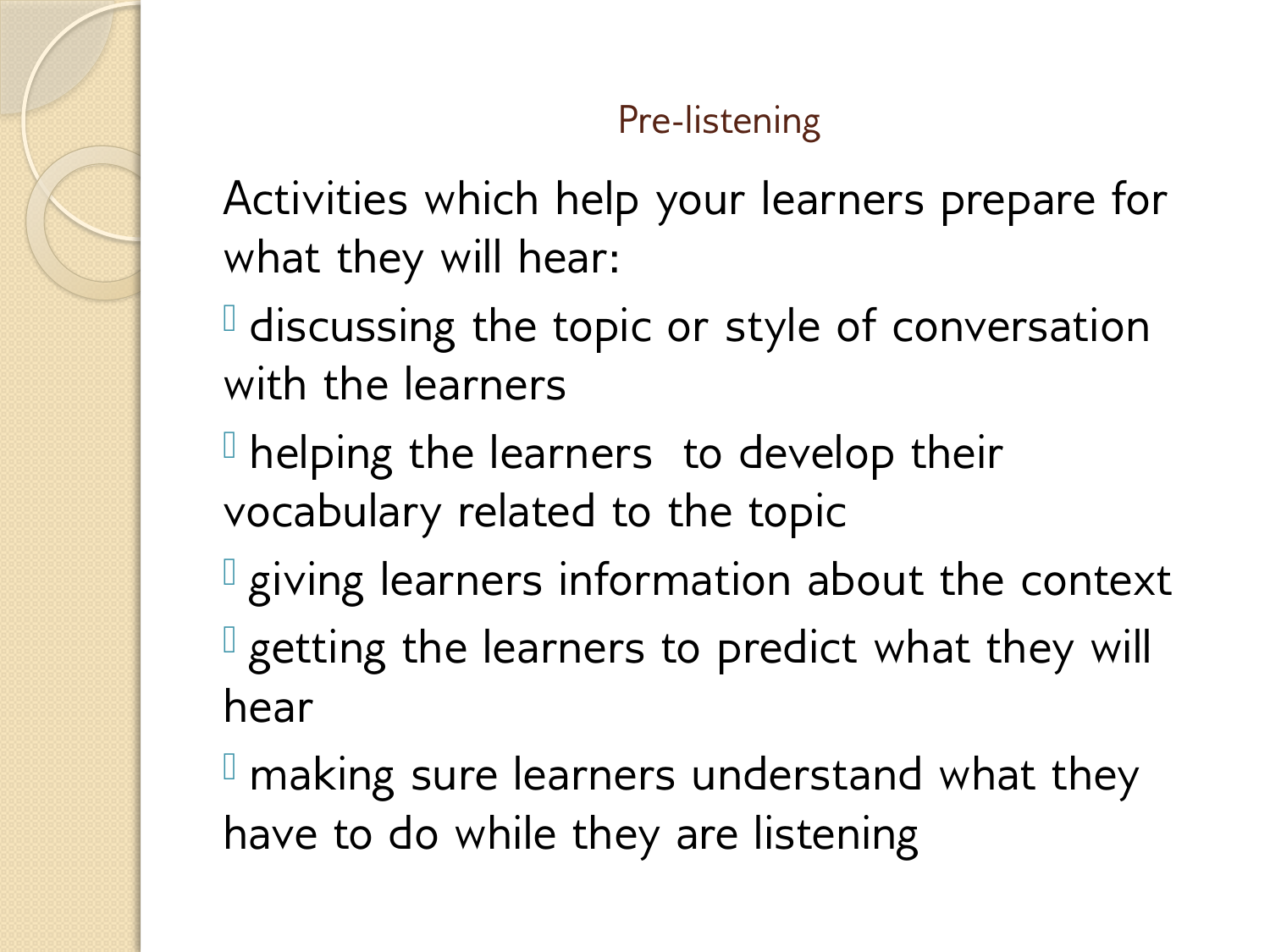

# Pre-listening
Activities which help your learners prepare for what they will hear:
 discussing the topic or style of conversation with the learners
 helping the learners  to develop their vocabulary related to the topic
 giving learners information about the context
 getting the learners to predict what they will hear
 making sure learners understand what they have to do while they are listening